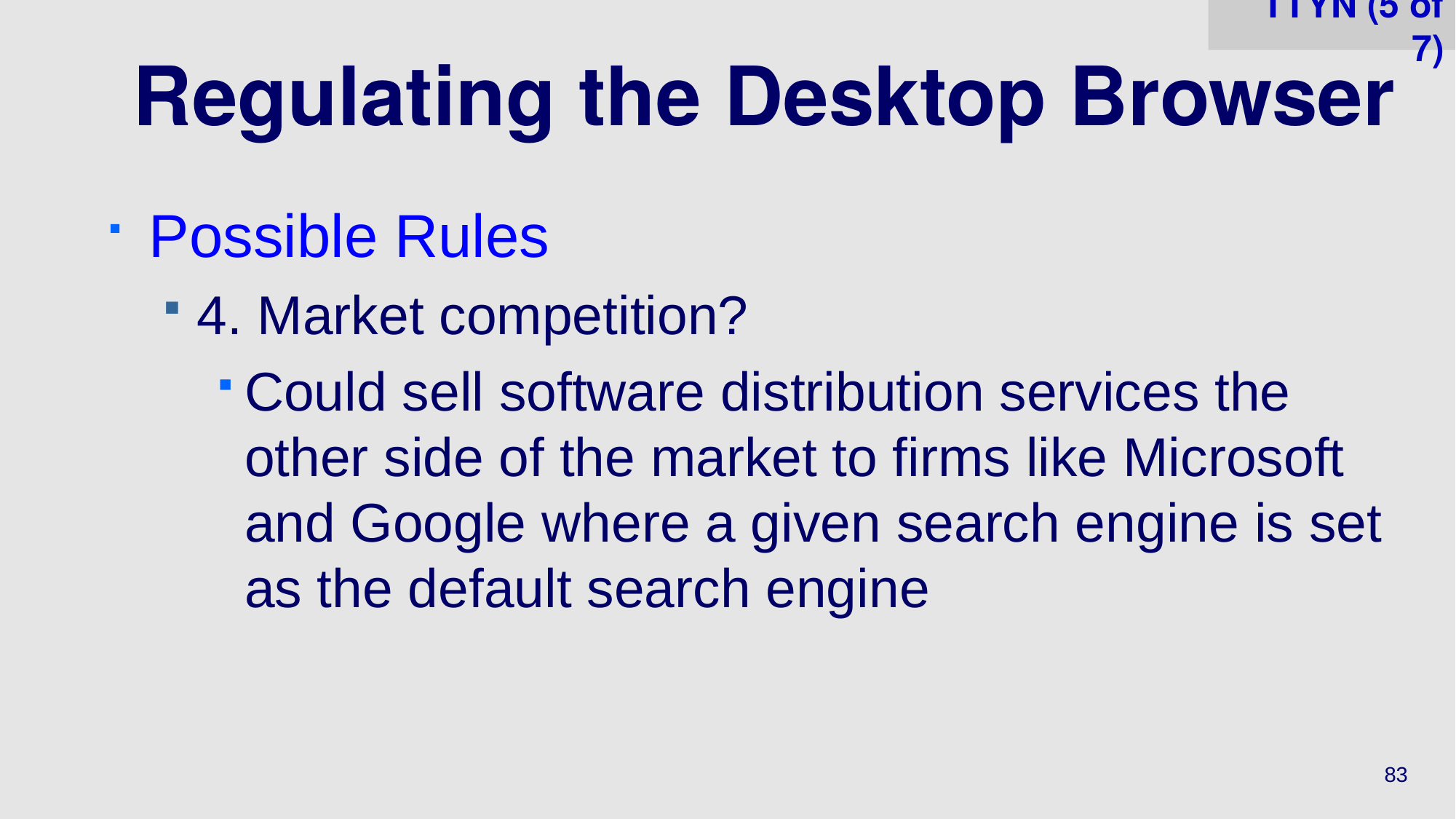

TTYN (5 of 7)
# Regulating the Desktop Browser
Possible Rules
4. Market competition?
Could sell software distribution services the other side of the market to firms like Microsoft and Google where a given search engine is set as the default search engine
83